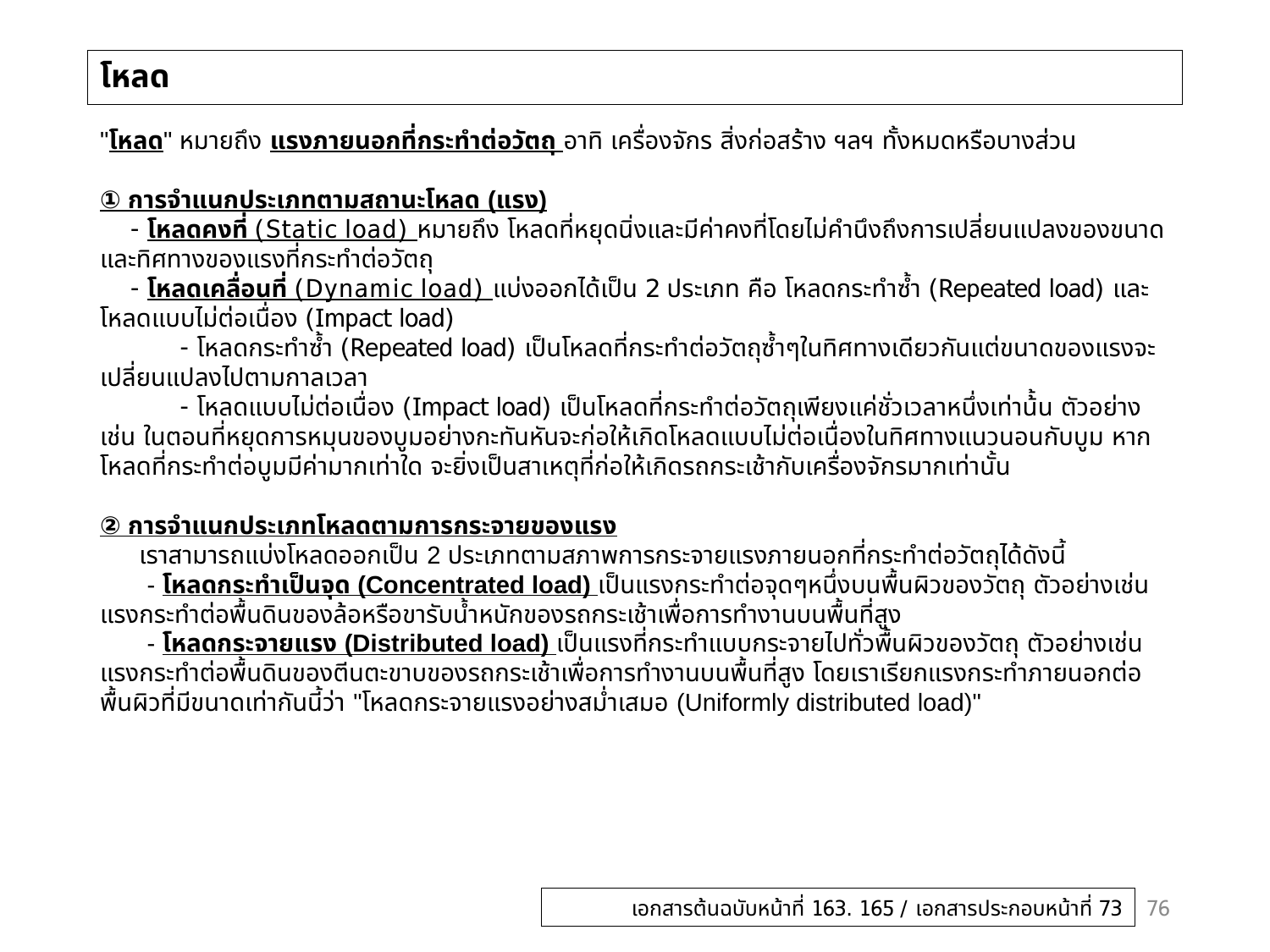

# โหลด
"โหลด" หมายถึง แรงภายนอกที่กระทำต่อวัตถุ อาทิ เครื่องจักร สิ่งก่อสร้าง ฯลฯ ทั้งหมดหรือบางส่วน

① การจำแนกประเภทตามสถานะโหลด (แรง)
　- โหลดคงที่ (Static load) หมายถึง โหลดที่หยุดนิ่งและมีค่าคงที่โดยไม่คำนึงถึงการเปลี่ยนแปลงของขนาดและทิศทางของแรงที่กระทำต่อวัตถุ
　- โหลดเคลื่อนที่ (Dynamic load) แบ่งออกได้เป็น 2 ประเภท คือ โหลดกระทำซ้ำ (Repeated load) และโหลดแบบไม่ต่อเนื่อง (Impact load)
　　　- โหลดกระทำซ้ำ (Repeated load) เป็นโหลดที่กระทำต่อวัตถุซ้ำๆในทิศทางเดียวกันแต่ขนาดของแรงจะเปลี่ยนแปลงไปตามกาลเวลา
　　　- โหลดแบบไม่ต่อเนื่อง (Impact load) เป็นโหลดที่กระทำต่อวัตถุเพียงแค่ชั่วเวลาหนึ่งเท่าน้้น ตัวอย่างเช่น ในตอนที่หยุดการหมุนของบูมอย่างกะทันหันจะก่อให้เกิดโหลดแบบไม่ต่อเนื่องในทิศทางแนวนอนกับบูม หากโหลดที่กระทำต่อบูมมีค่ามากเท่าใด จะยิ่งเป็นสาเหตุที่ก่อให้เกิดรถกระเช้ากับเครื่องจักรมากเท่านั้น

② การจำแนกประเภทโหลดตามการกระจายของแรง
     เราสามารถแบ่งโหลดออกเป็น 2 ประเภทตามสภาพการกระจายแรงภายนอกที่กระทำต่อวัตถุได้ดังนี้
　   - โหลดกระทำเป็นจุด (Concentrated load) เป็นแรงกระทำต่อจุดๆหนึ่งบนพื้นผิวของวัตถุ ตัวอย่างเช่น แรงกระทำต่อพื้นดินของล้อหรือขารับน้ำหนักของรถกระเช้าเพื่อการทำงานบนพื้นที่สูง
　   - โหลดกระจายแรง (Distributed load) เป็นแรงที่กระทำแบบกระจายไปทั่วพื้นผิวของวัตถุ ตัวอย่างเช่น แรงกระทำต่อพื้นดินของตีนตะขาบของรถกระเช้าเพื่อการทำงานบนพื้นที่สูง โดยเราเรียกแรงกระทำภายนอกต่อพื้นผิวที่มีขนาดเท่ากันนี้ว่า "โหลดกระจายแรงอย่างสม่ำเสมอ (Uniformly distributed load)"

76
เอกสารต้นฉบับหน้าที่ 163. 165 / เอกสารประกอบหน้าที่ 73